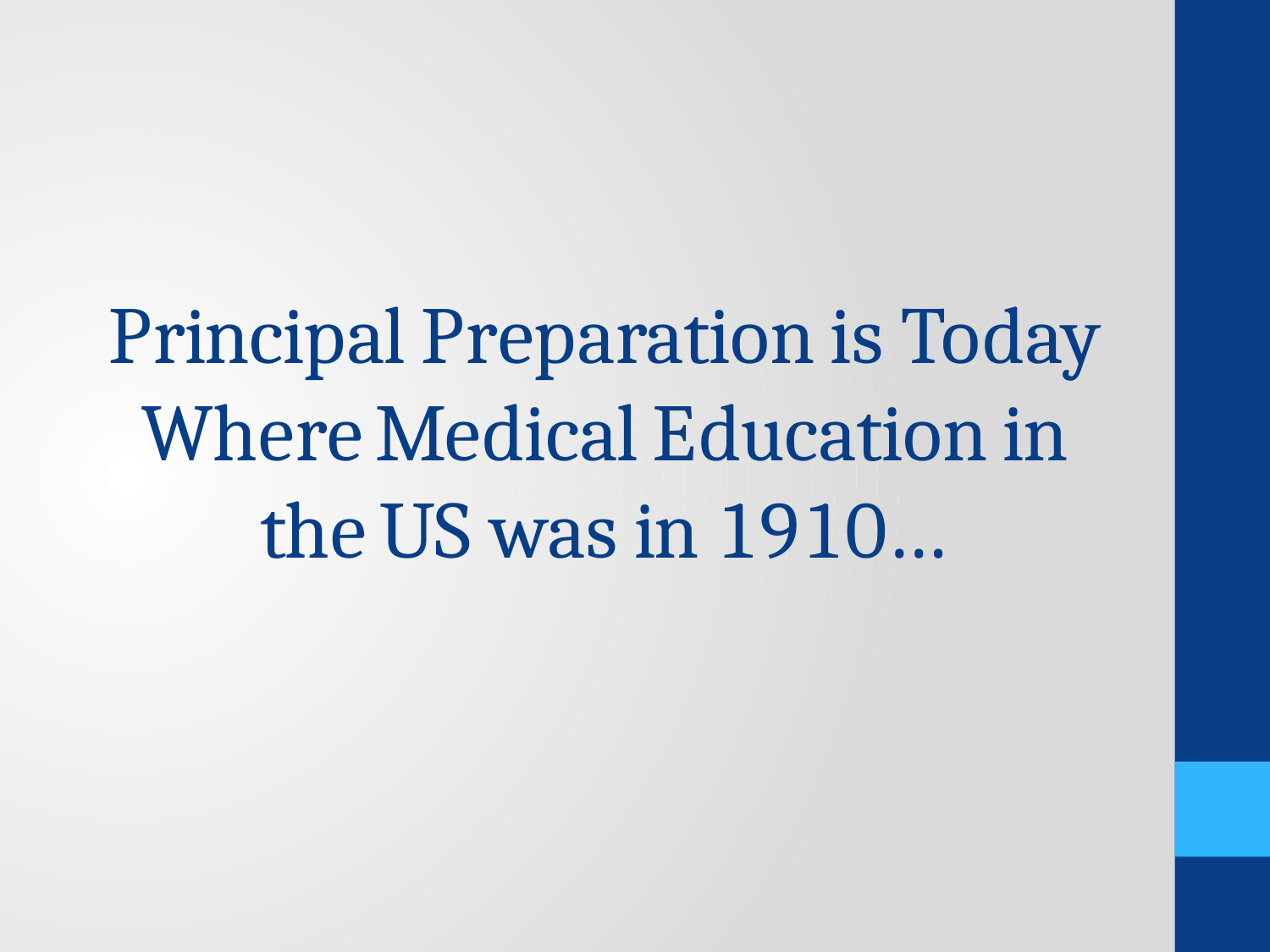

# Principal Preparation is Today Where Medical Education in the US was in 1910…